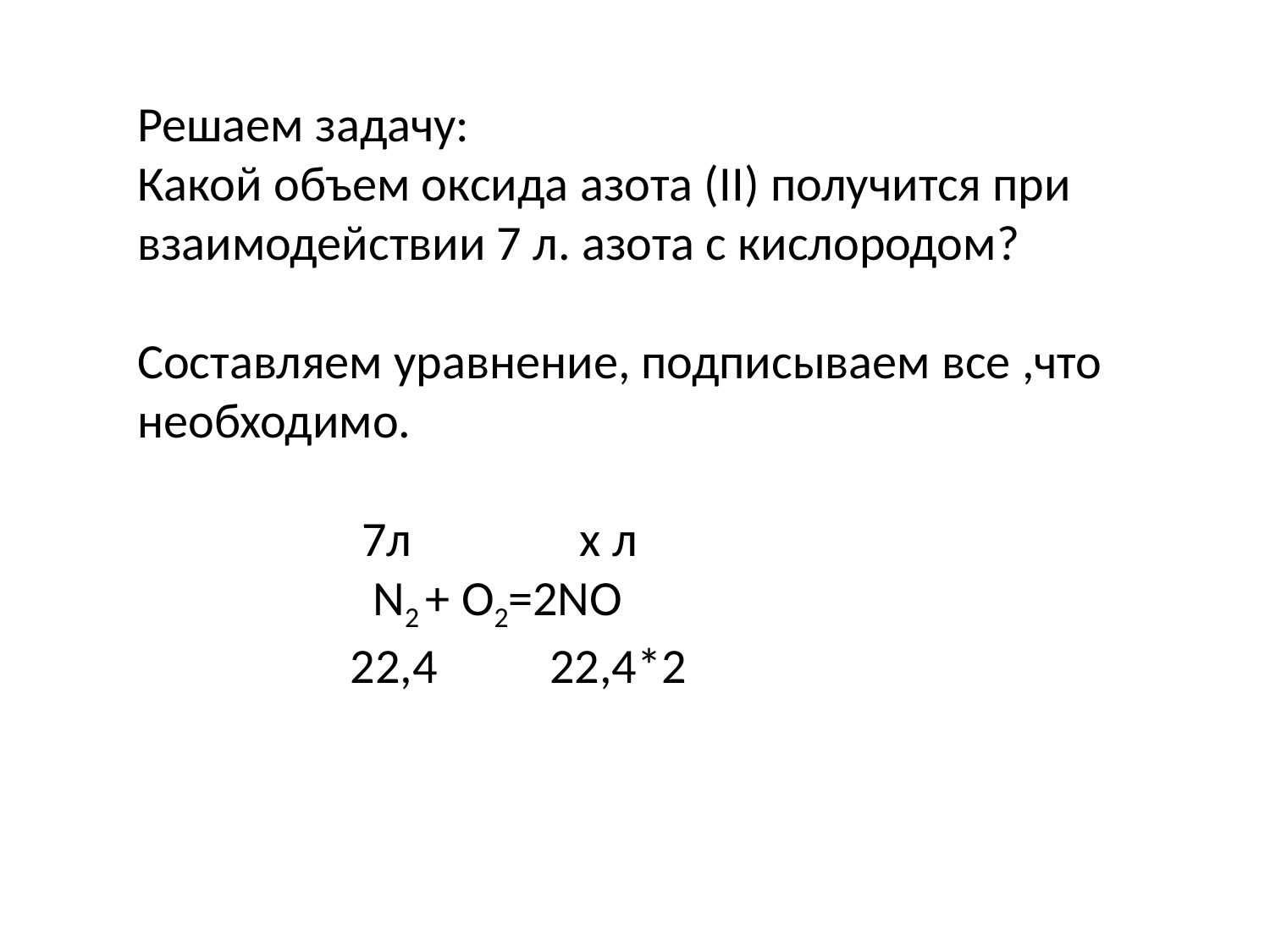

Решаем задачу:
Какой объем оксида азота (II) получится при взаимодействии 7 л. азота с кислородом?

Составляем уравнение, подписываем все ,что необходимо.

                    7л               х л
                     N2 + O2=2NO
                   22,4          22,4*2